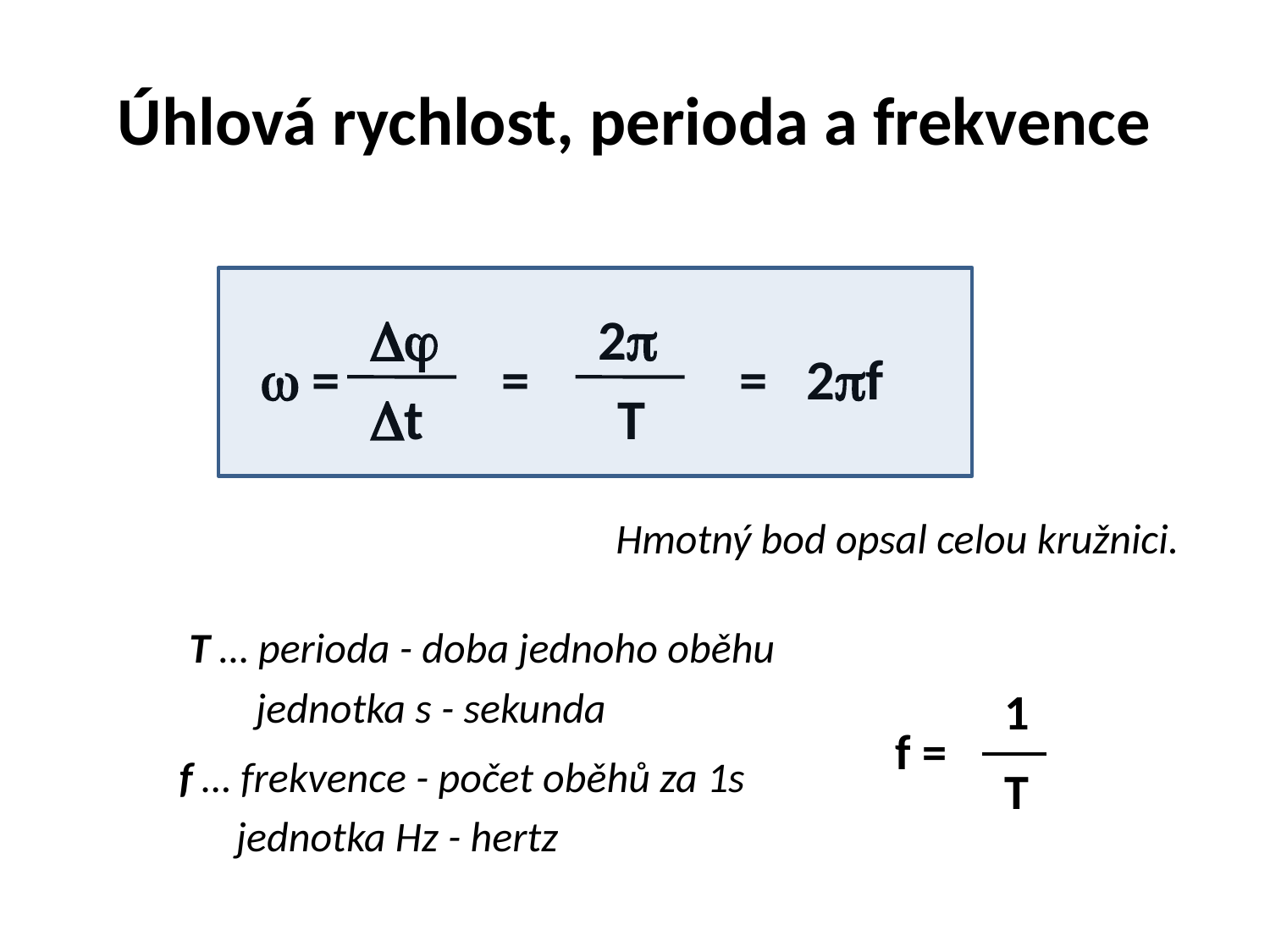

# Úhlová rychlost, perioda a frekvence

Δϕ
ω =
Δt
2π
 =
T
 =
2πf
Hmotný bod opsal celou kružnici.
T … perioda - doba jednoho oběhu
      jednotka s - sekunda
f … frekvence - počet oběhů za 1s
      jednotka Hz - hertz
1
f =
T